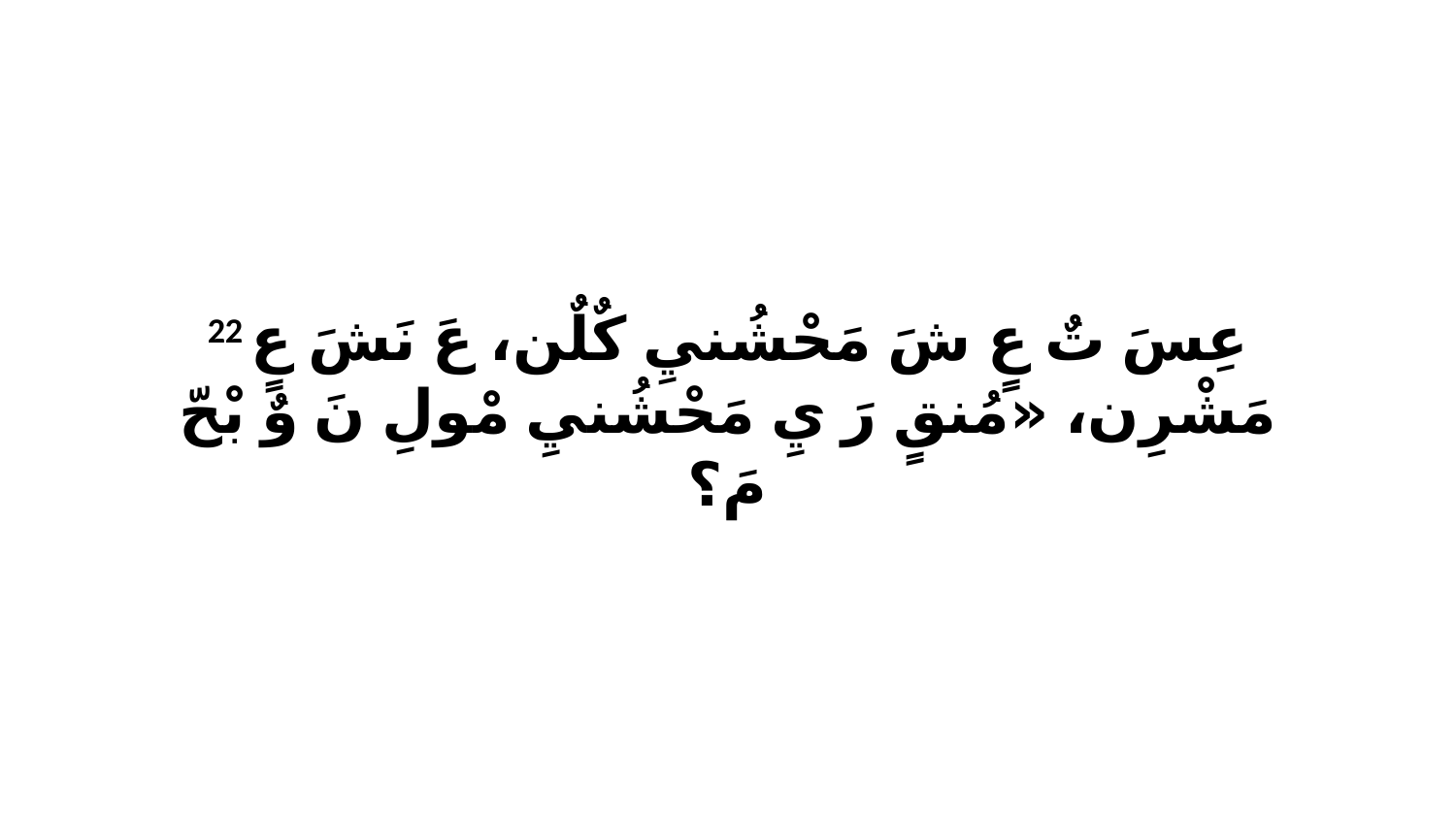

22 عِسَ تٌ عٍ شَ مَحْشُنيِ كٌلٌن، عَ نَشَ عٍ مَشْرِن، «مُنقٍ رَ يِ مَحْشُنيِ مْولِ نَ وٌ بْحّ مَ؟